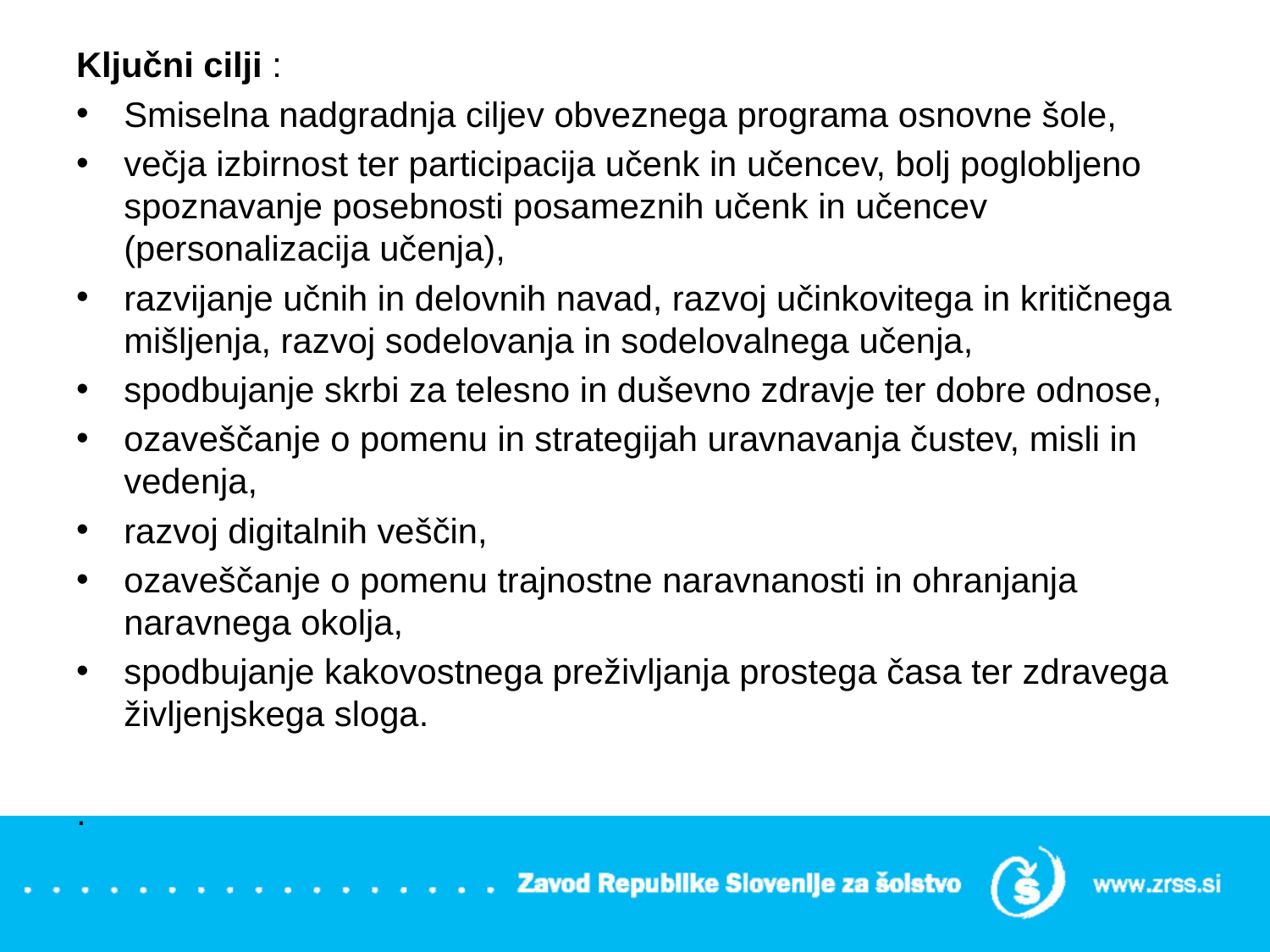

Ključni cilji :
Smiselna nadgradnja ciljev obveznega programa osnovne šole,
večja izbirnost ter participacija učenk in učencev, bolj poglobljeno spoznavanje posebnosti posameznih učenk in učencev (personalizacija učenja),
razvijanje učnih in delovnih navad, razvoj učinkovitega in kritičnega mišljenja, razvoj sodelovanja in sodelovalnega učenja,
spodbujanje skrbi za telesno in duševno zdravje ter dobre odnose,
ozaveščanje o pomenu in strategijah uravnavanja čustev, misli in vedenja,
razvoj digitalnih veščin,
ozaveščanje o pomenu trajnostne naravnanosti in ohranjanja naravnega okolja,
spodbujanje kakovostnega preživljanja prostega časa ter zdravega življenjskega sloga.

.